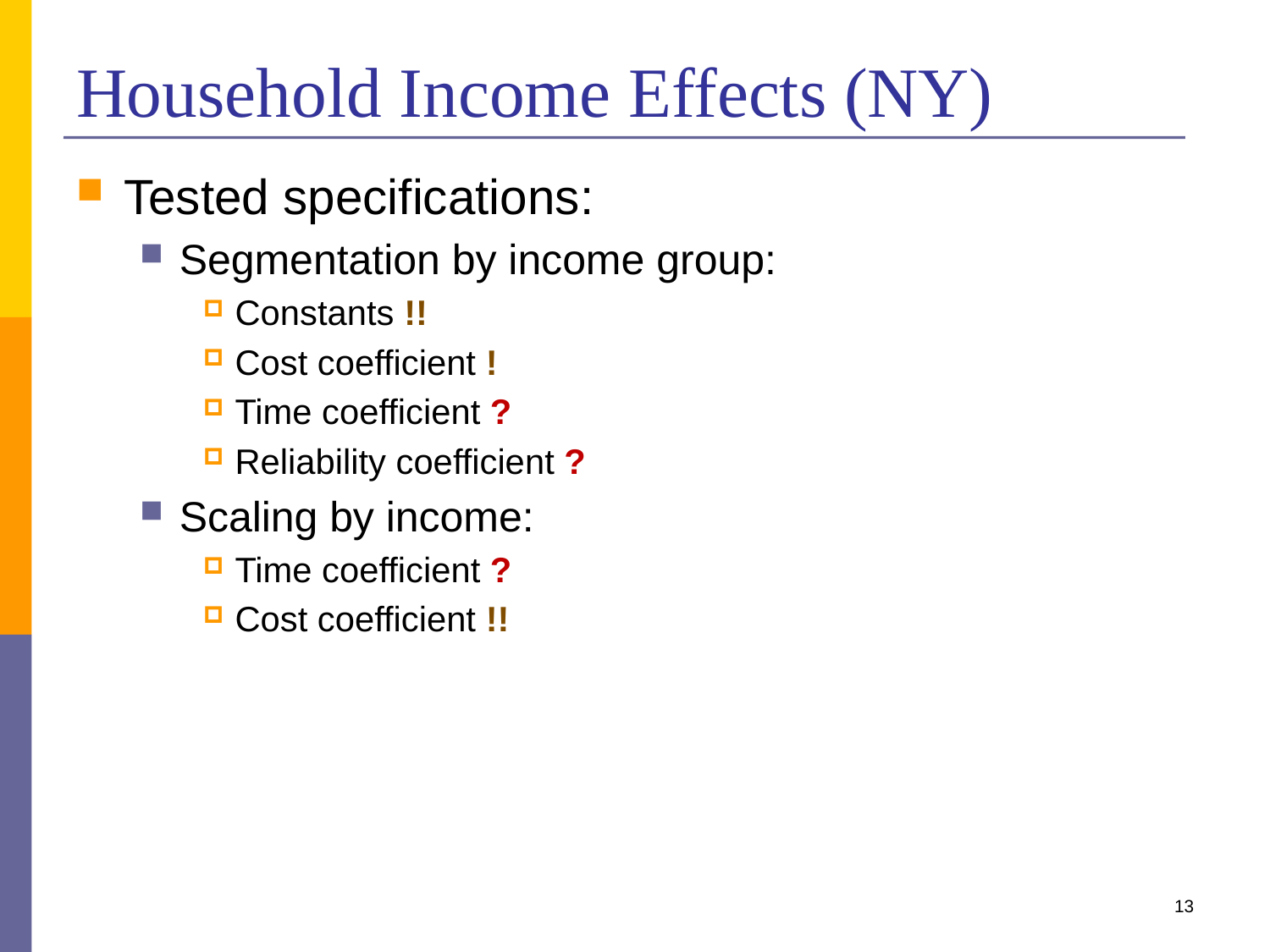

# Household Income Effects (NY)
Tested specifications:
Segmentation by income group:
Constants !!
Cost coefficient !
Time coefficient ?
Reliability coefficient ?
Scaling by income:
Time coefficient ?
Cost coefficient !!

13